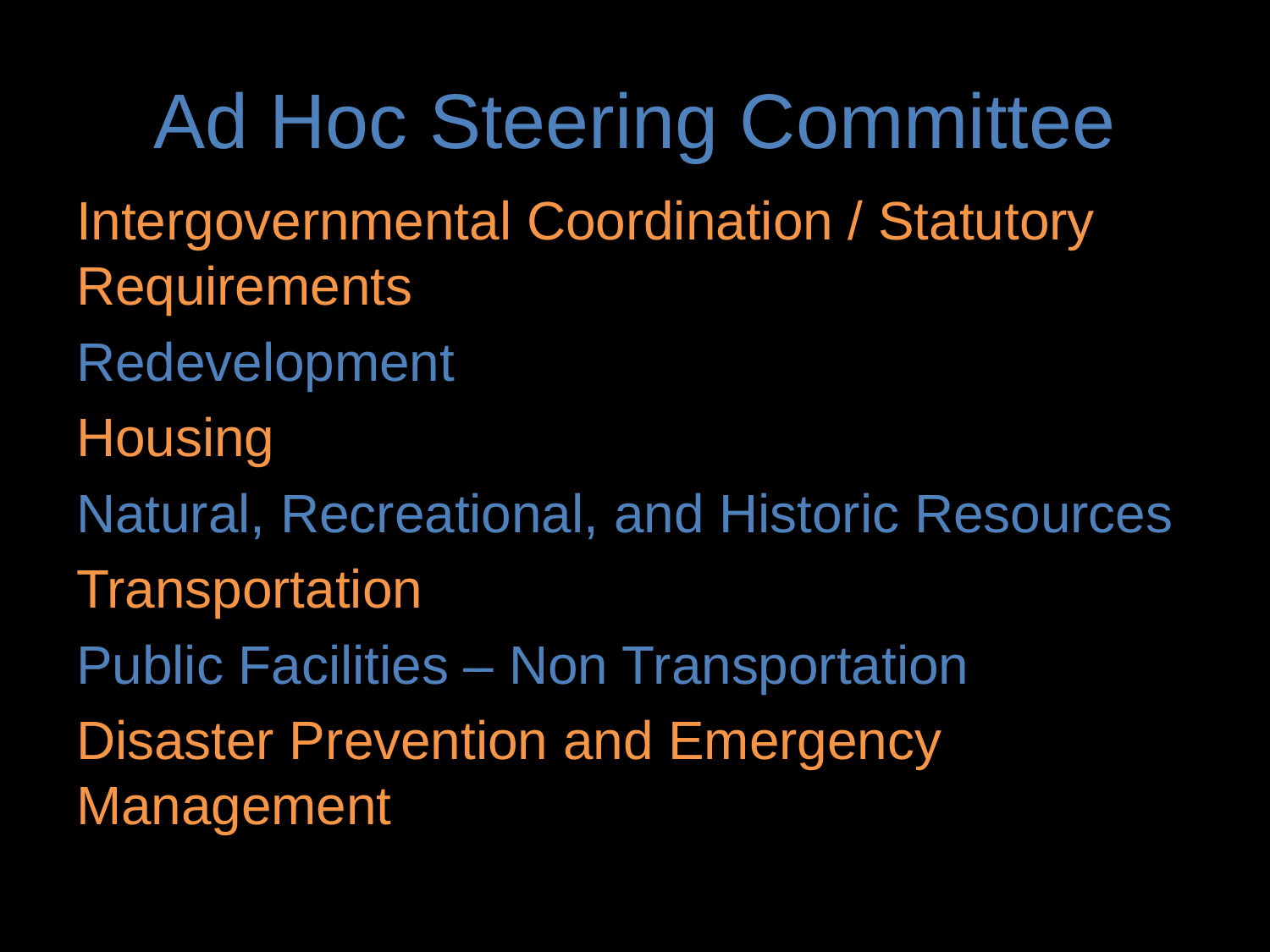

# Ad Hoc Steering Committee
Intergovernmental Coordination / Statutory Requirements
Redevelopment
Housing
Natural, Recreational, and Historic Resources
Transportation
Public Facilities – Non Transportation
Disaster Prevention and Emergency Management